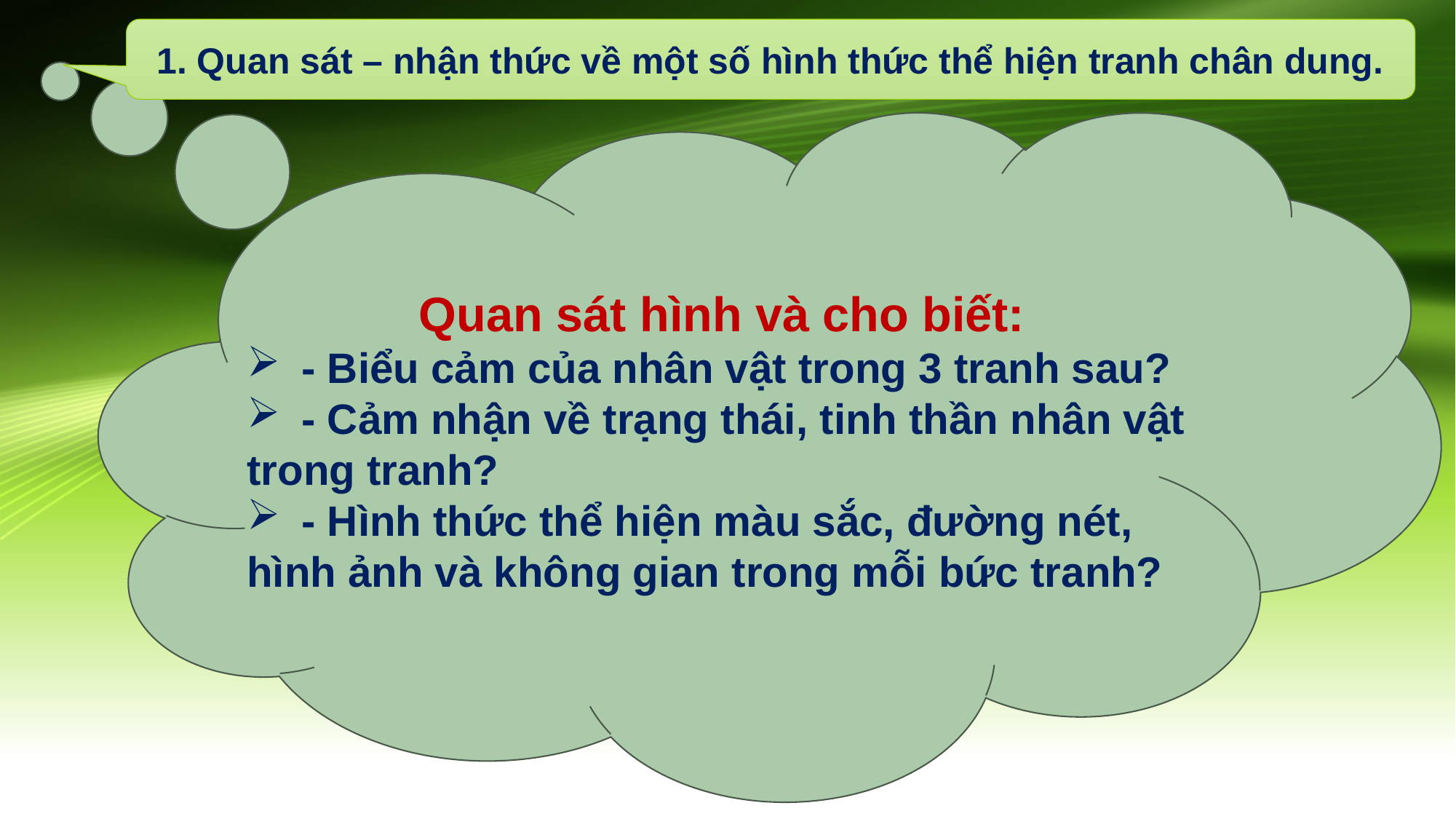

1. Quan sát – nhận thức về một số hình thức thể hiện tranh chân dung.
Quan sát hình và cho biết:
- Biểu cảm của nhân vật trong 3 tranh sau?
- Cảm nhận về trạng thái, tinh thần nhân vật
trong tranh?
- Hình thức thể hiện màu sắc, đường nét,
hình ảnh và không gian trong mỗi bức tranh?
#